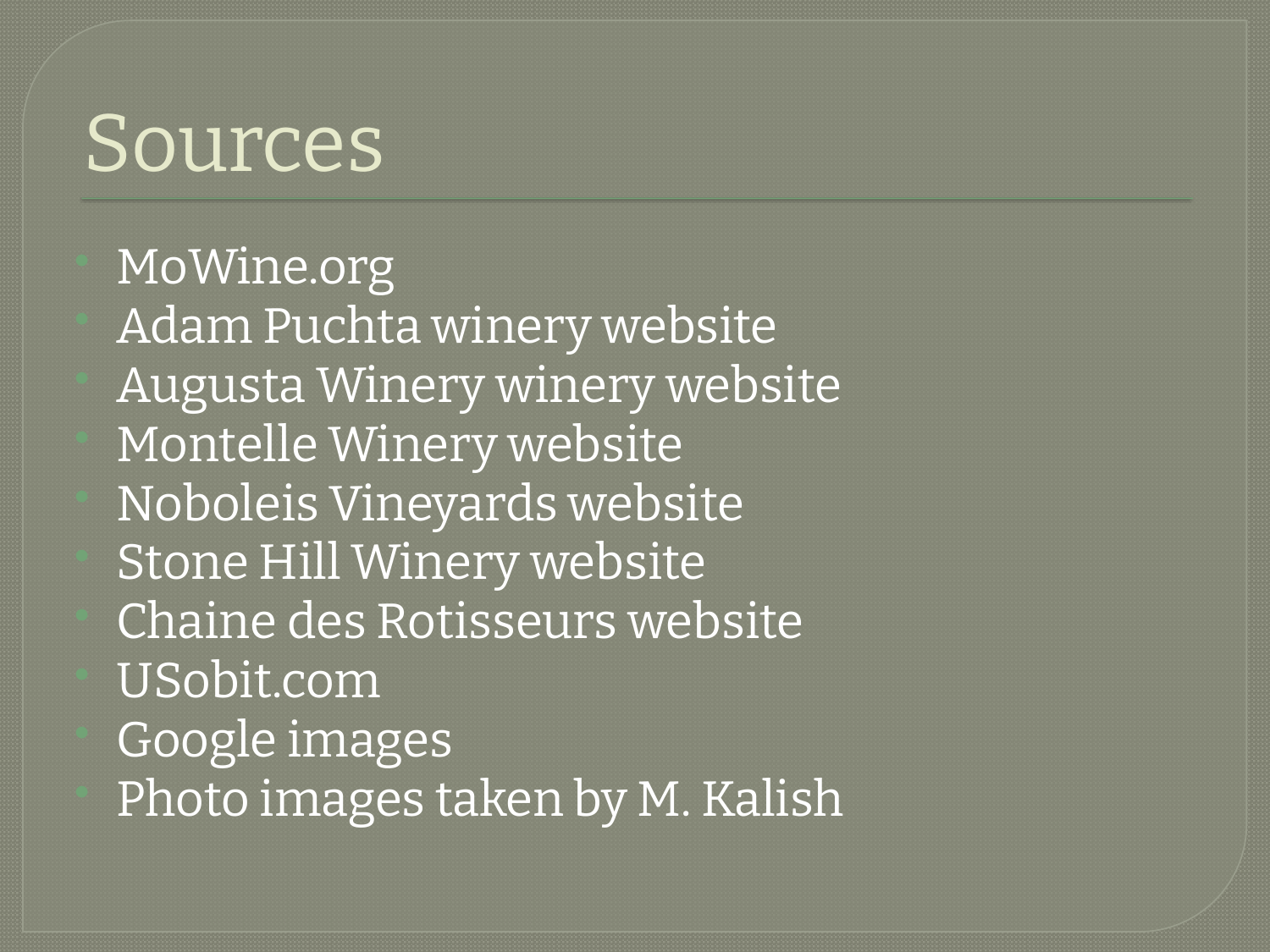

# Sources
MoWine.org
Adam Puchta winery website
Augusta Winery winery website
Montelle Winery website
Noboleis Vineyards website
Stone Hill Winery website
Chaine des Rotisseurs website
USobit.com
Google images
Photo images taken by M. Kalish